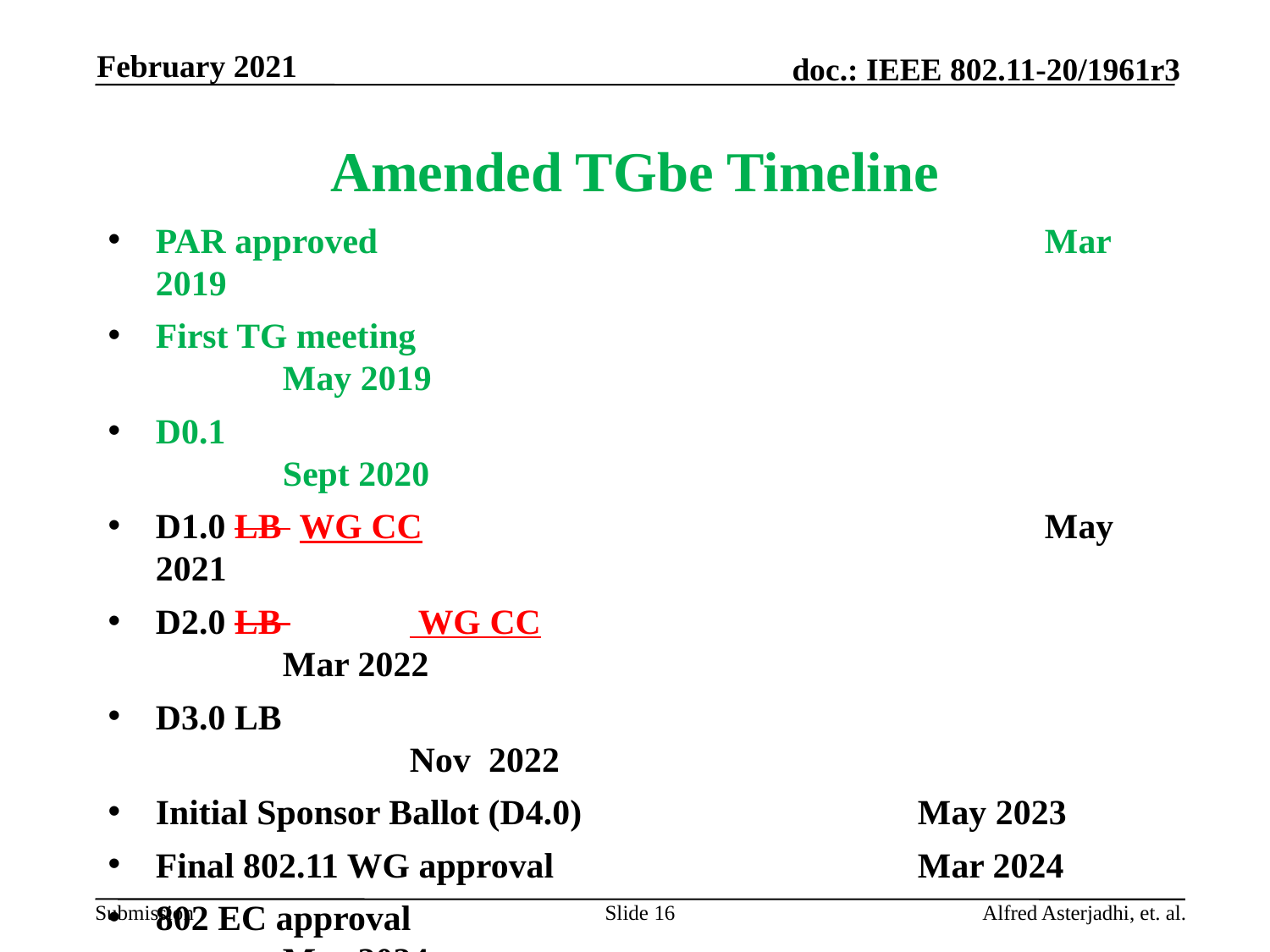

February 2021
# Amended TGbe Timeline
PAR approved						Mar 2019
First TG meeting						May 2019
D0.1 								Sept 2020
D1.0 LB  WG CC					May 2021
D2.0 LB 	 WG CC					Mar 2022
D3.0 LB 								Nov  2022
Initial Sponsor Ballot (D4.0)			May 2023
Final 802.11 WG approval			Mar 2024
802 EC approval						Mar 2024
RevCom and SASB approval			May 2024

Slide 16
Alfred Asterjadhi, et. al.